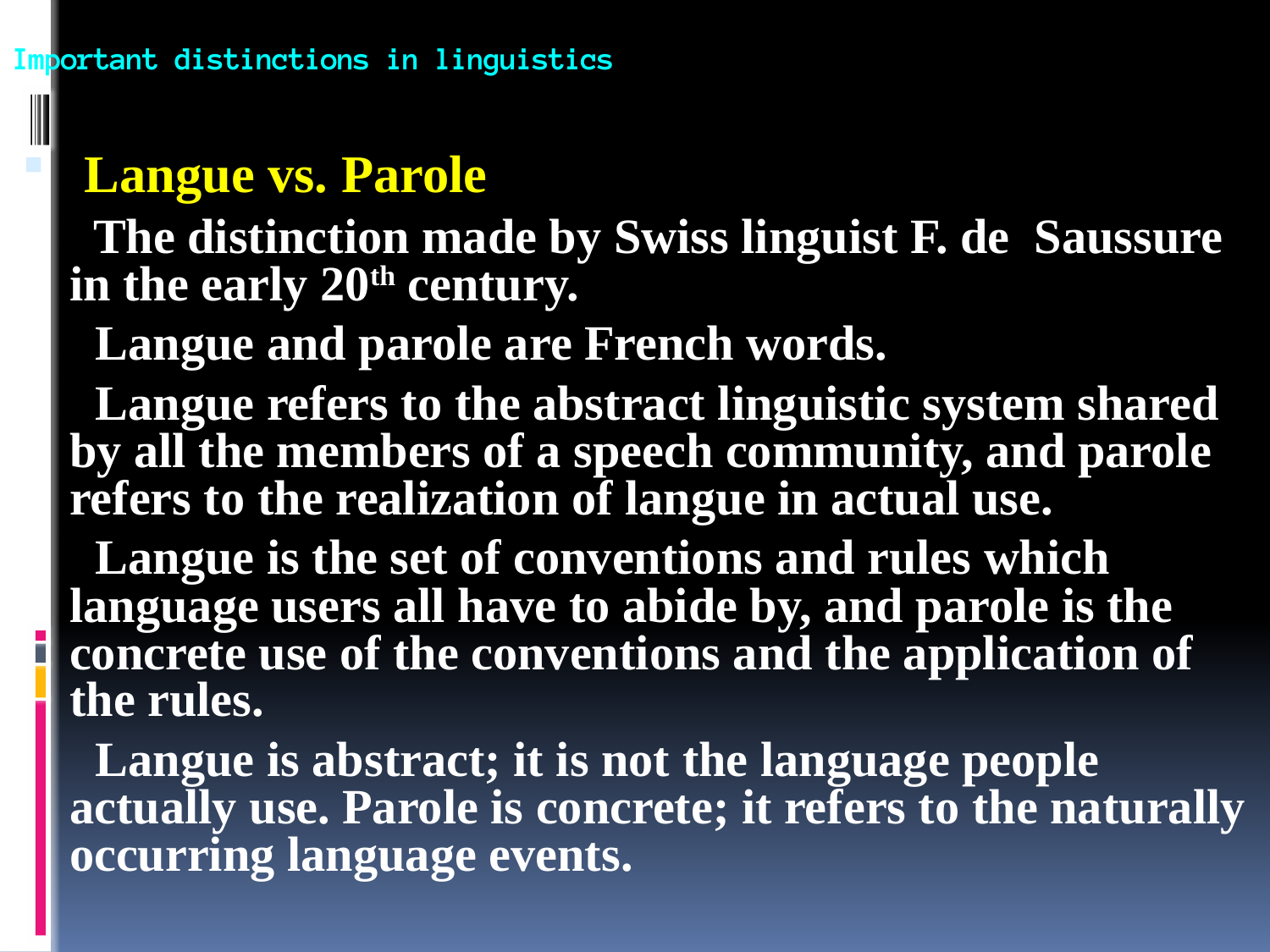

# Important distinctions in linguistics
 Langue vs. Parole
        The distinction made by Swiss linguist F. de  Saussure in the early 20th century.
      Langue and parole are French words.
      Langue refers to the abstract linguistic system shared by all the members of a speech community, and parole refers to the realization of langue in actual use.
      Langue is the set of conventions and rules which language users all have to abide by, and parole is the concrete use of the conventions and the application of the rules.
      Langue is abstract; it is not the language people actually use. Parole is concrete; it refers to the naturally occurring language events.